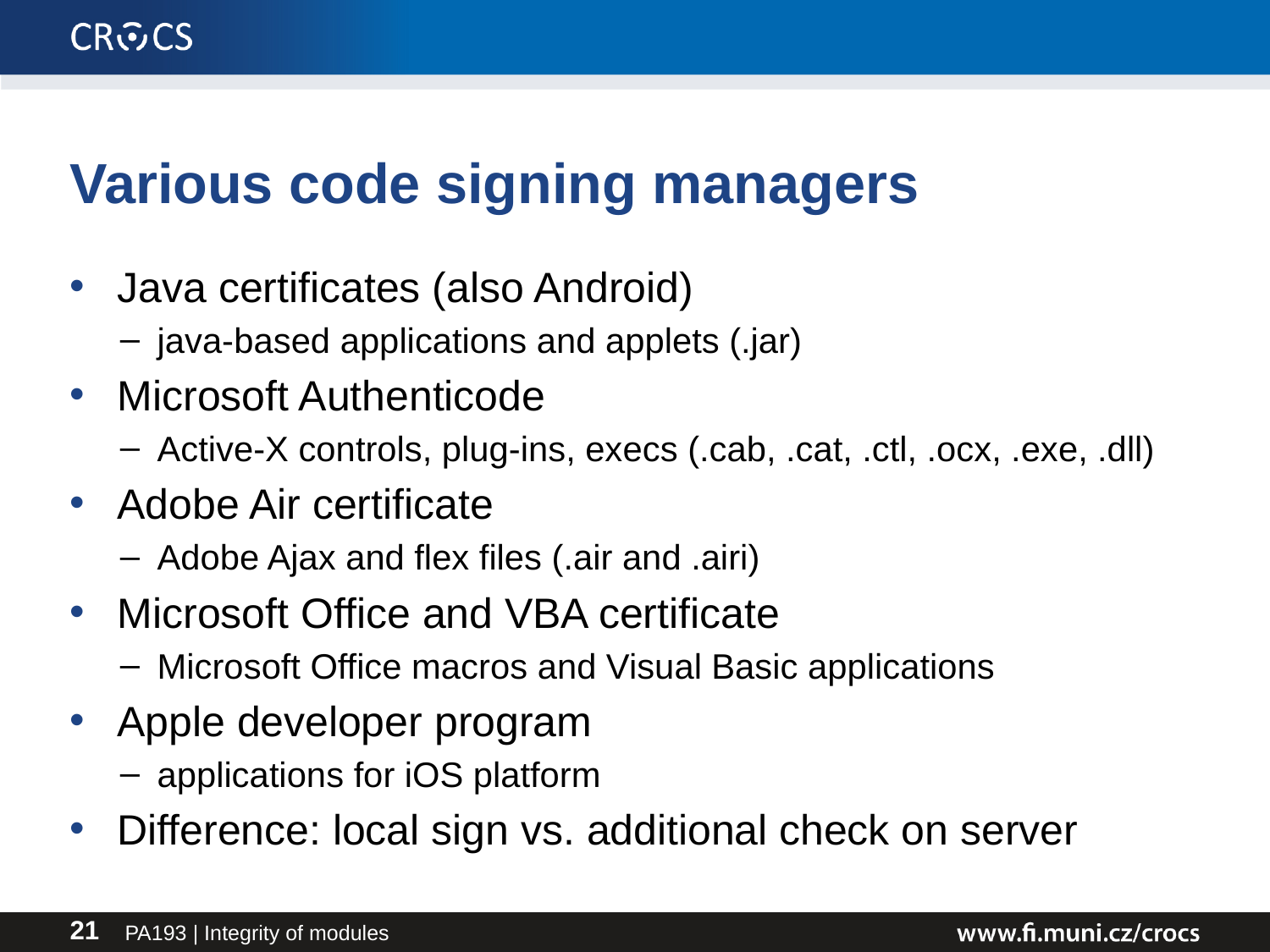

# Various code signing managers
Java certificates (also Android)
java-based applications and applets (.jar)
Microsoft Authenticode
Active-X controls, plug-ins, execs (.cab, .cat, .ctl, .ocx, .exe, .dll)
Adobe Air certificate
Adobe Ajax and flex files (.air and .airi)
Microsoft Office and VBA certificate
Microsoft Office macros and Visual Basic applications
Apple developer program
applications for iOS platform
Difference: local sign vs. additional check on server
PA193 | Integrity of modules
21